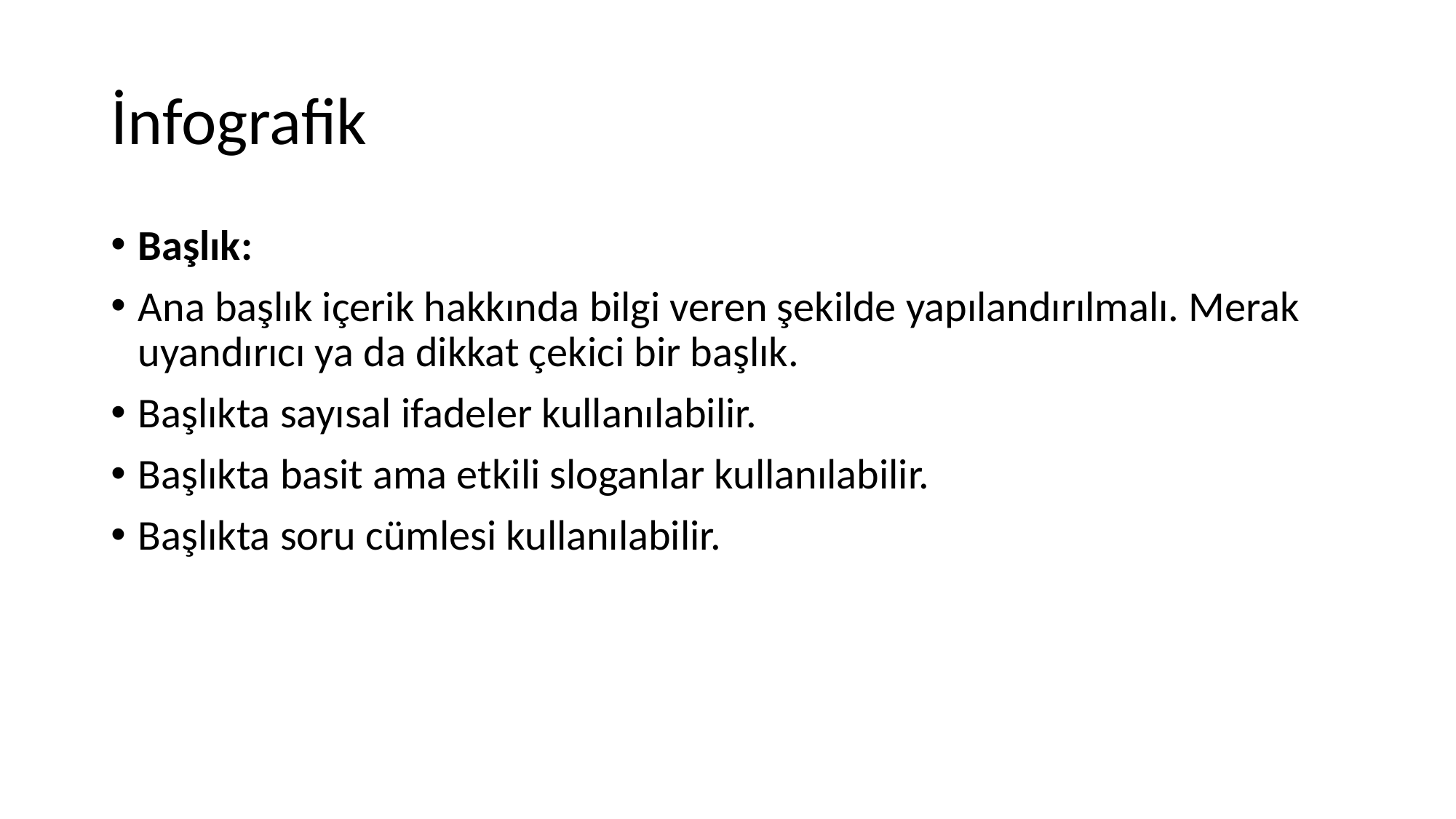

# İnfografik
Başlık:
Ana başlık içerik hakkında bilgi veren şekilde yapılandırılmalı. Merak uyandırıcı ya da dikkat çekici bir başlık.
Başlıkta sayısal ifadeler kullanılabilir.
Başlıkta basit ama etkili sloganlar kullanılabilir.
Başlıkta soru cümlesi kullanılabilir.